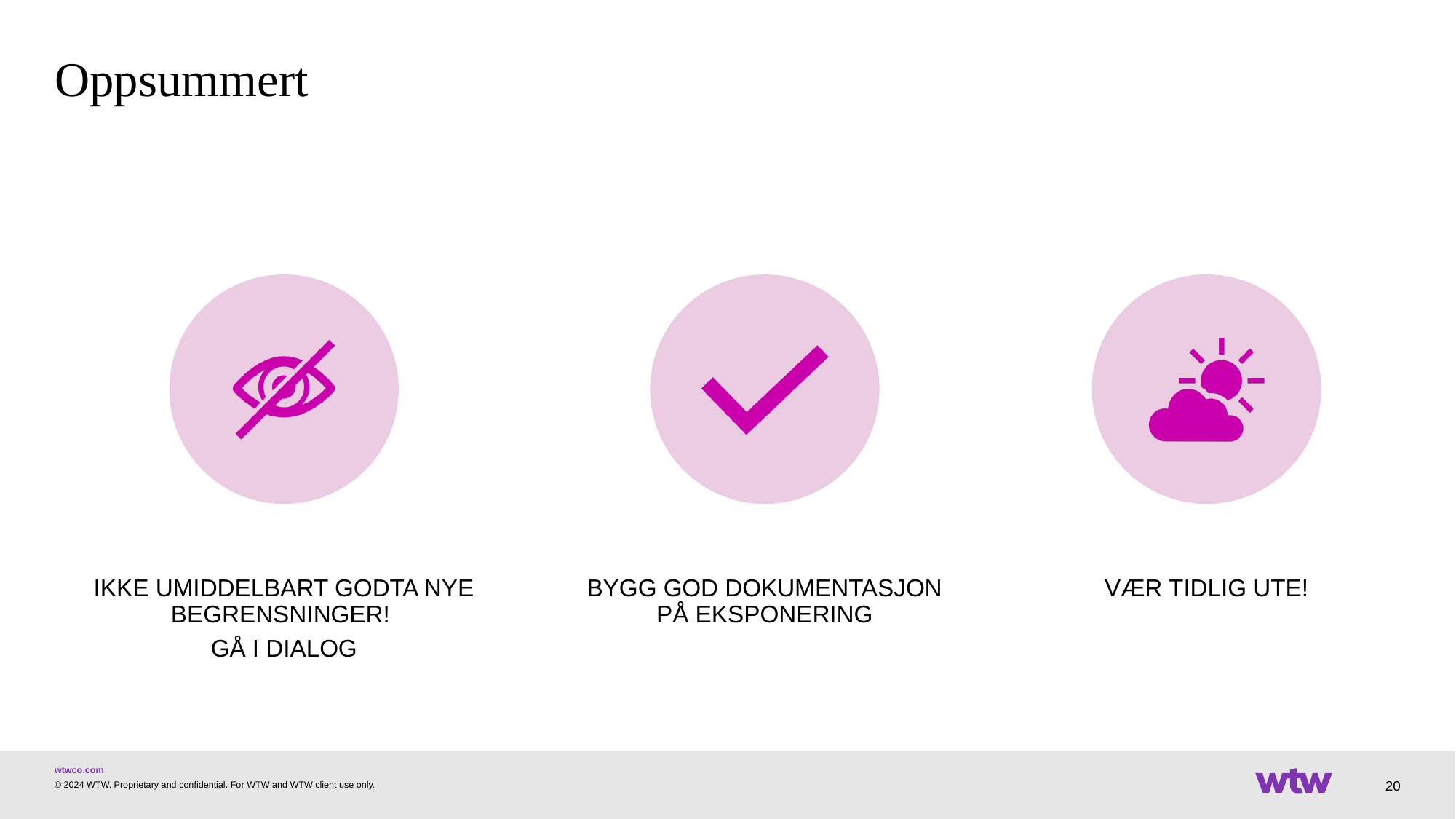

# Oppsummert
Ikke umiddelbart godta nye begrensninger!
Gå i dialog
Bygg god dokumentasjon på eksponering
Vær tidlig ute!
20
© 2024 WTW. Proprietary and confidential. For WTW and WTW client use only.